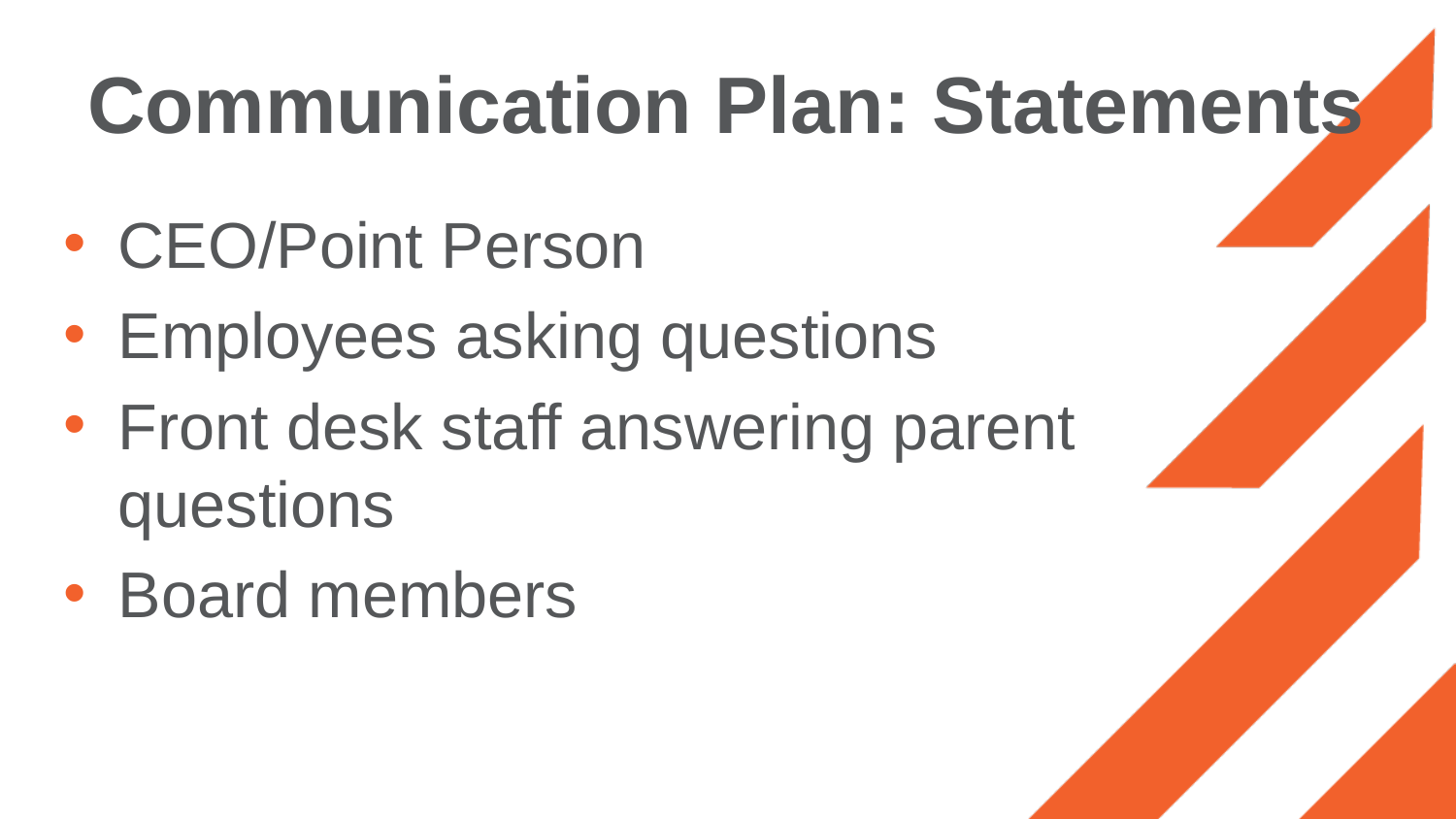

# Communication Plan: Statements
CEO/Point Person
Employees asking questions
Front desk staff answering parent questions
Board members